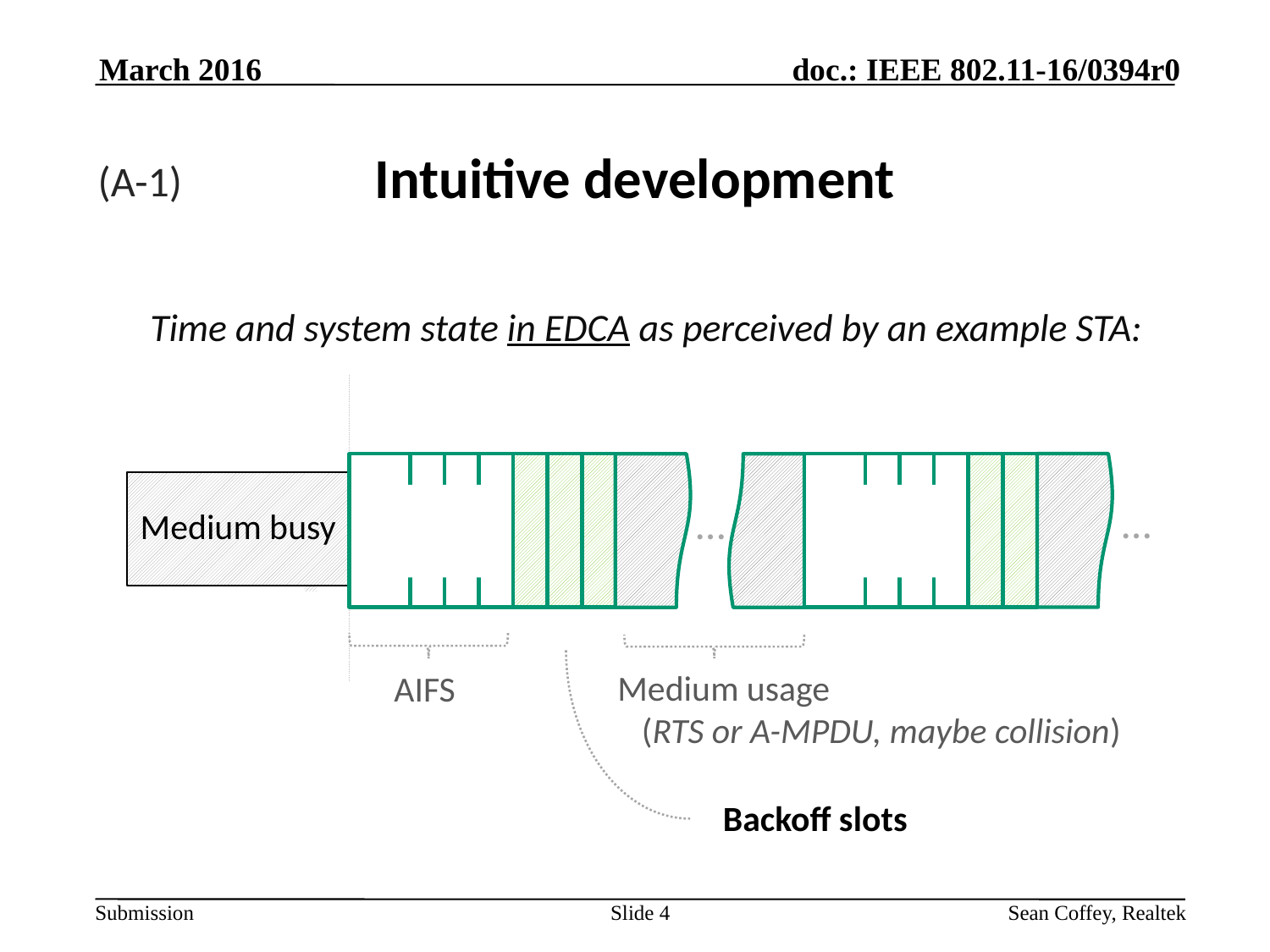

March 2016
# Intuitive development
(A-1)
Time and system state in EDCA as perceived by an example STA:

Medium busy

…
…

AIFS
Medium usage
   (RTS or A-MPDU, maybe collision)
Backoff slots
Slide 4
Sean Coffey, Realtek